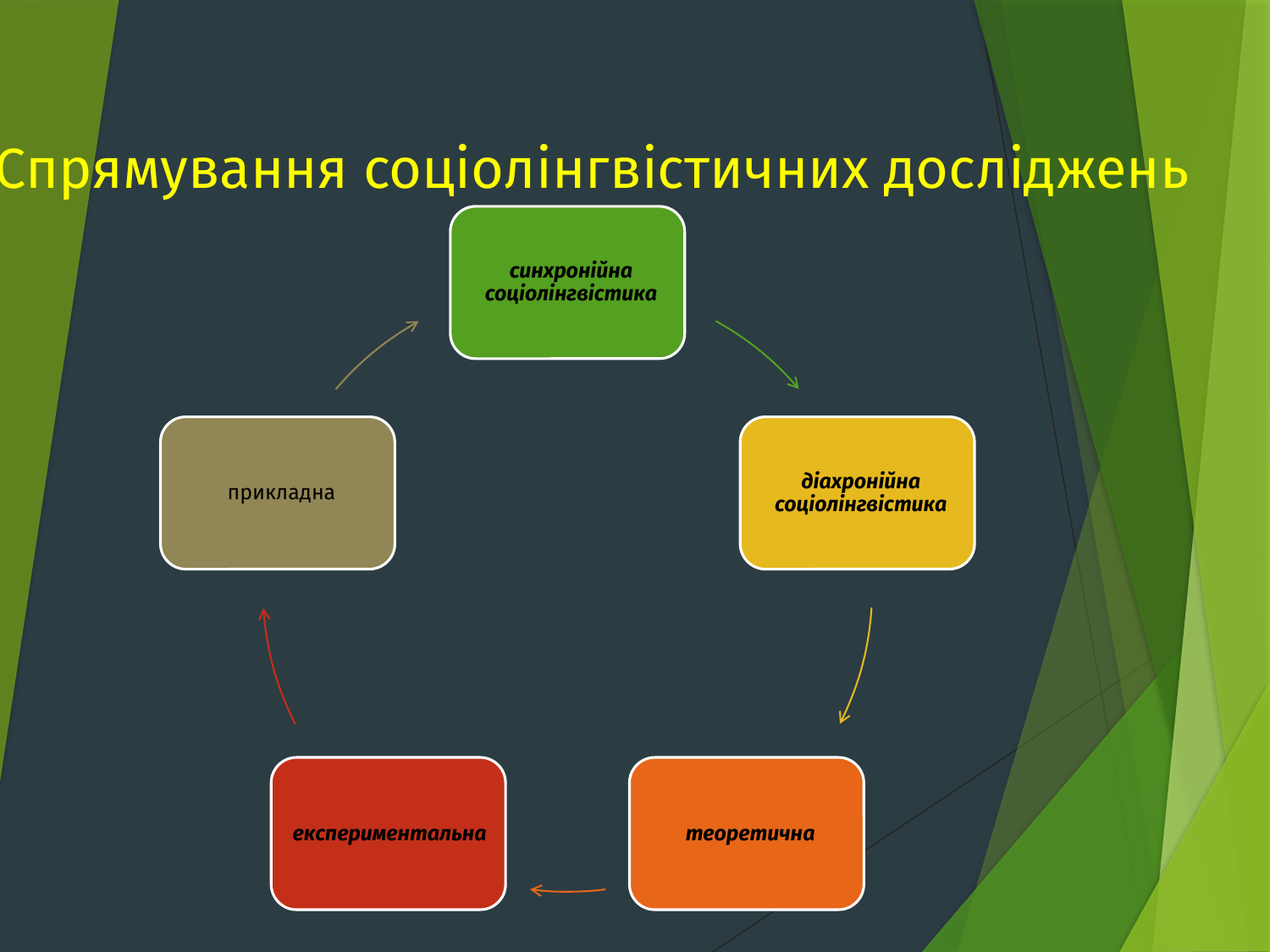

# Спрямування соціолінгвістичних досліджень
синхронійна соціолінгвістика
діахронійна соціолінгвістика
теоретична
експериментальна
прикладна